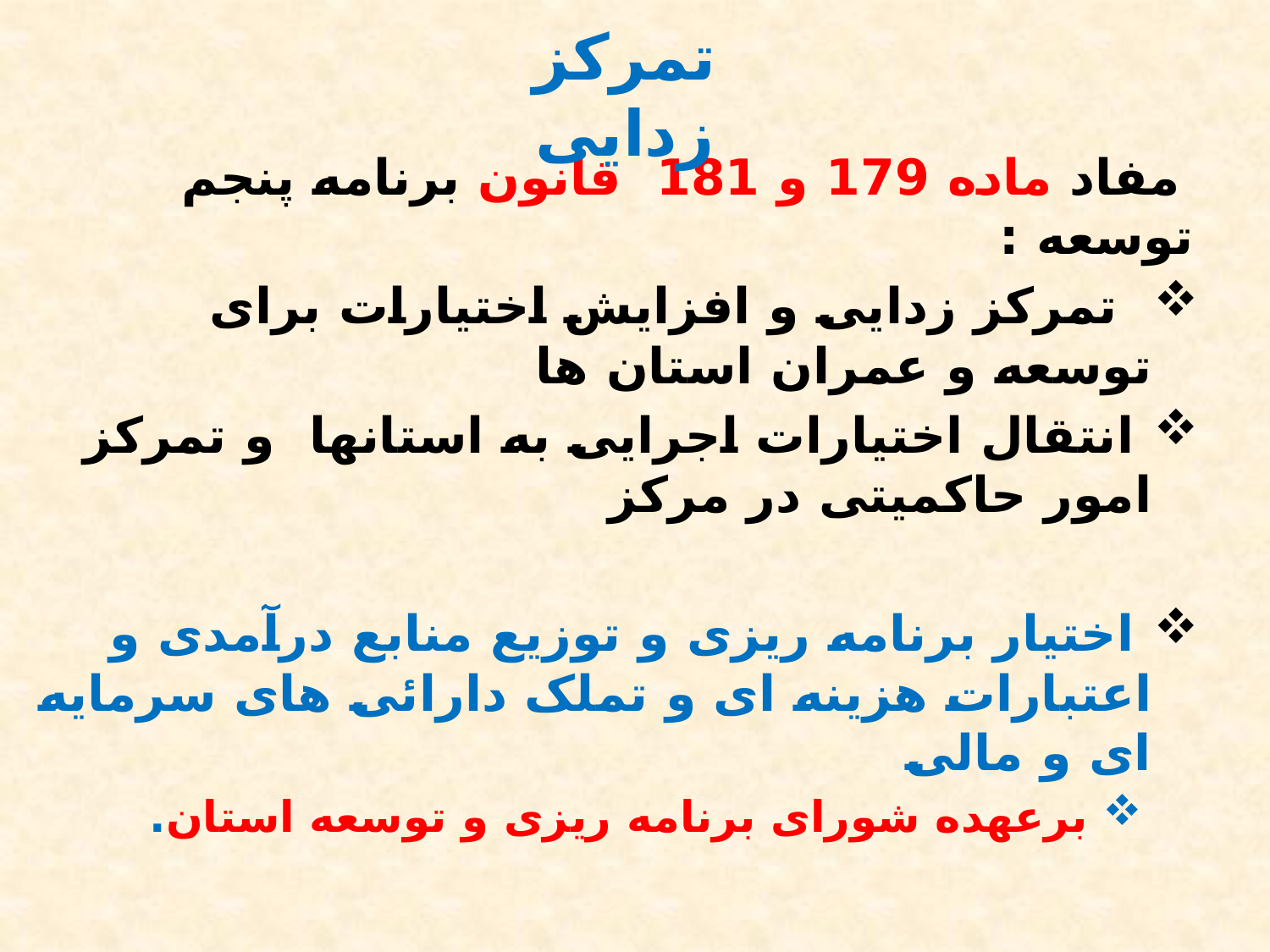

تمرکز زدایی
 مفاد ماده 179 و 181  قانون برنامه پنجم توسعه :
  تمرکز زدایی و افزایش اختیارات برای توسعه و عمران استان ها
 انتقال اختیارات اجرایی به استانها  و تمرکز امور حاکمیتی در مرکز

 اختیار برنامه ریزی و توزیع منابع درآمدی و اعتبارات هزینه ای و تملک دارائی های سرمایه ای و مالی
 برعهده شورای برنامه ریزی و توسعه استان.